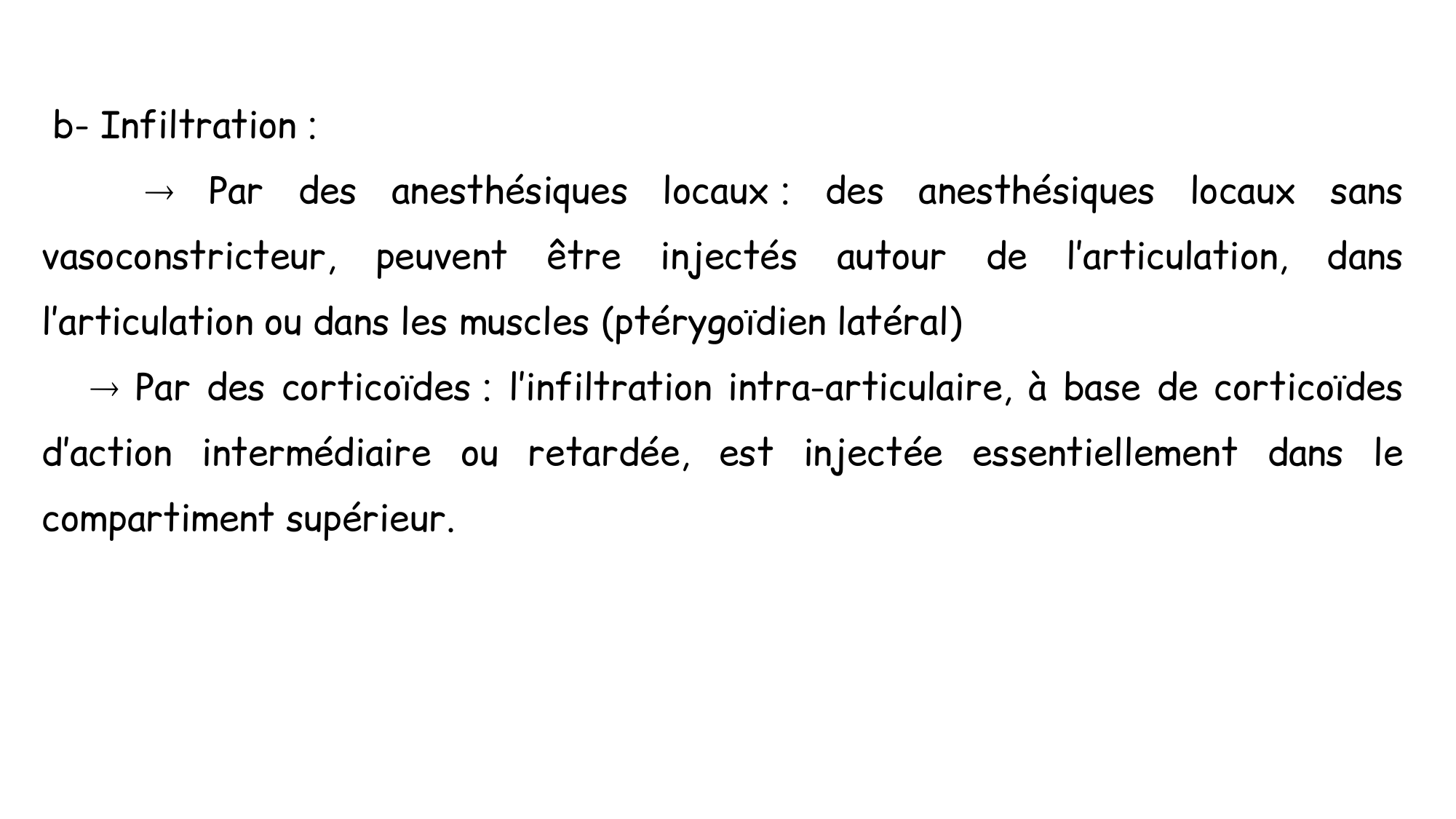

b- Infiltration :
   → Par des anesthésiques locaux : des anesthésiques locaux sans vasoconstricteur, peuvent être injectés autour de l’articulation, dans l’articulation ou dans les muscles (ptérygoïdien latéral)
   → Par des corticoïdes : l’infiltration intra-articulaire, à base de corticoïdes d’action intermédiaire ou retardée, est injectée essentiellement dans le compartiment supérieur.